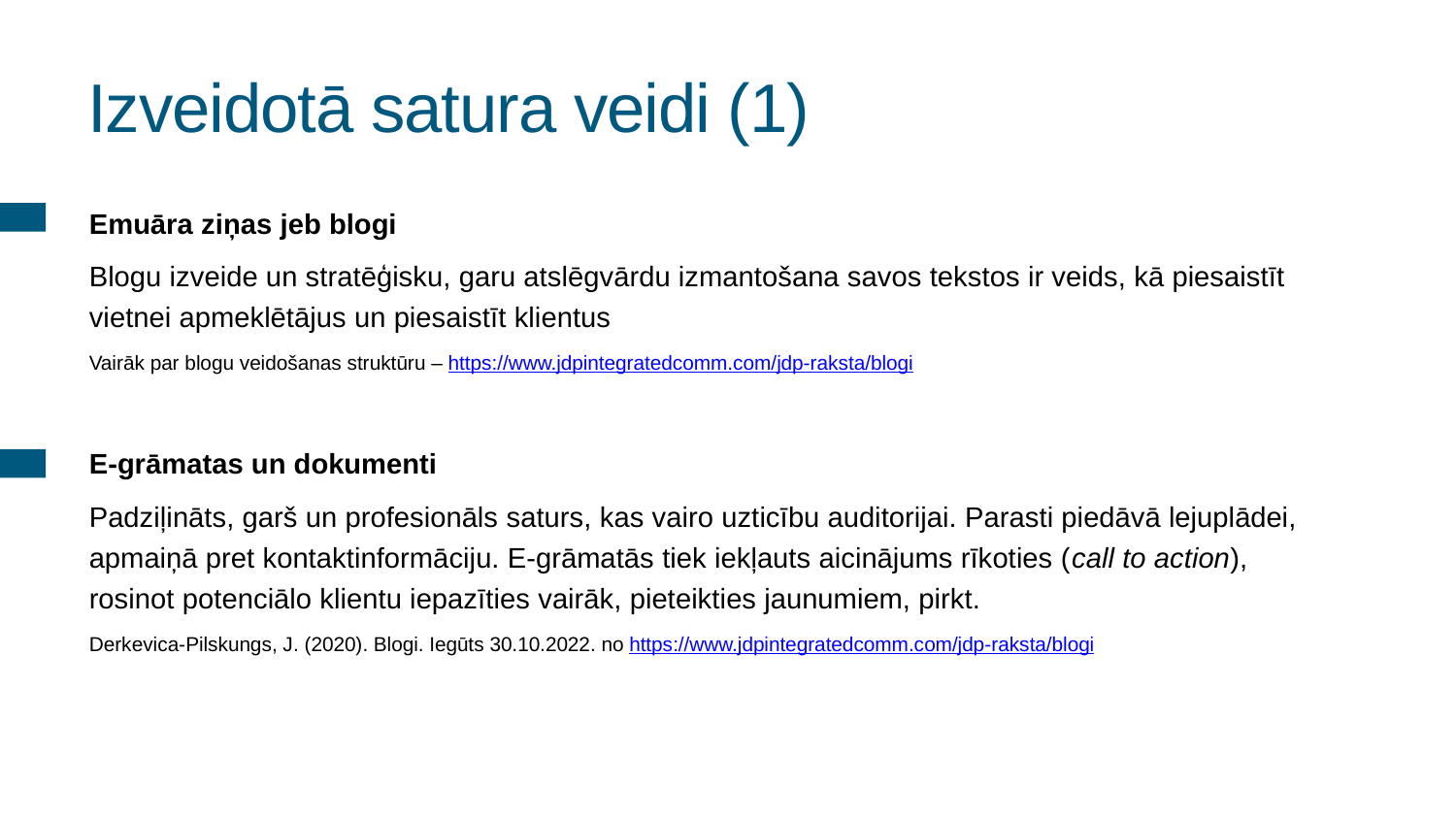

# Izveidotā satura veidi (1)
Emuāra ziņas jeb blogi
Blogu izveide un stratēģisku, garu atslēgvārdu izmantošana savos tekstos ir veids, kā piesaistīt vietnei apmeklētājus un piesaistīt klientus
Vairāk par blogu veidošanas struktūru – https://www.jdpintegratedcomm.com/jdp-raksta/blogi

E-grāmatas un dokumenti
Padziļināts, garš un profesionāls saturs, kas vairo uzticību auditorijai. Parasti piedāvā lejuplādei, apmaiņā pret kontaktinformāciju. E-grāmatās tiek iekļauts aicinājums rīkoties (call to action), rosinot potenciālo klientu iepazīties vairāk, pieteikties jaunumiem, pirkt.
Derkevica-Pilskungs, J. (2020). Blogi. Iegūts 30.10.2022. no https://www.jdpintegratedcomm.com/jdp-raksta/blogi